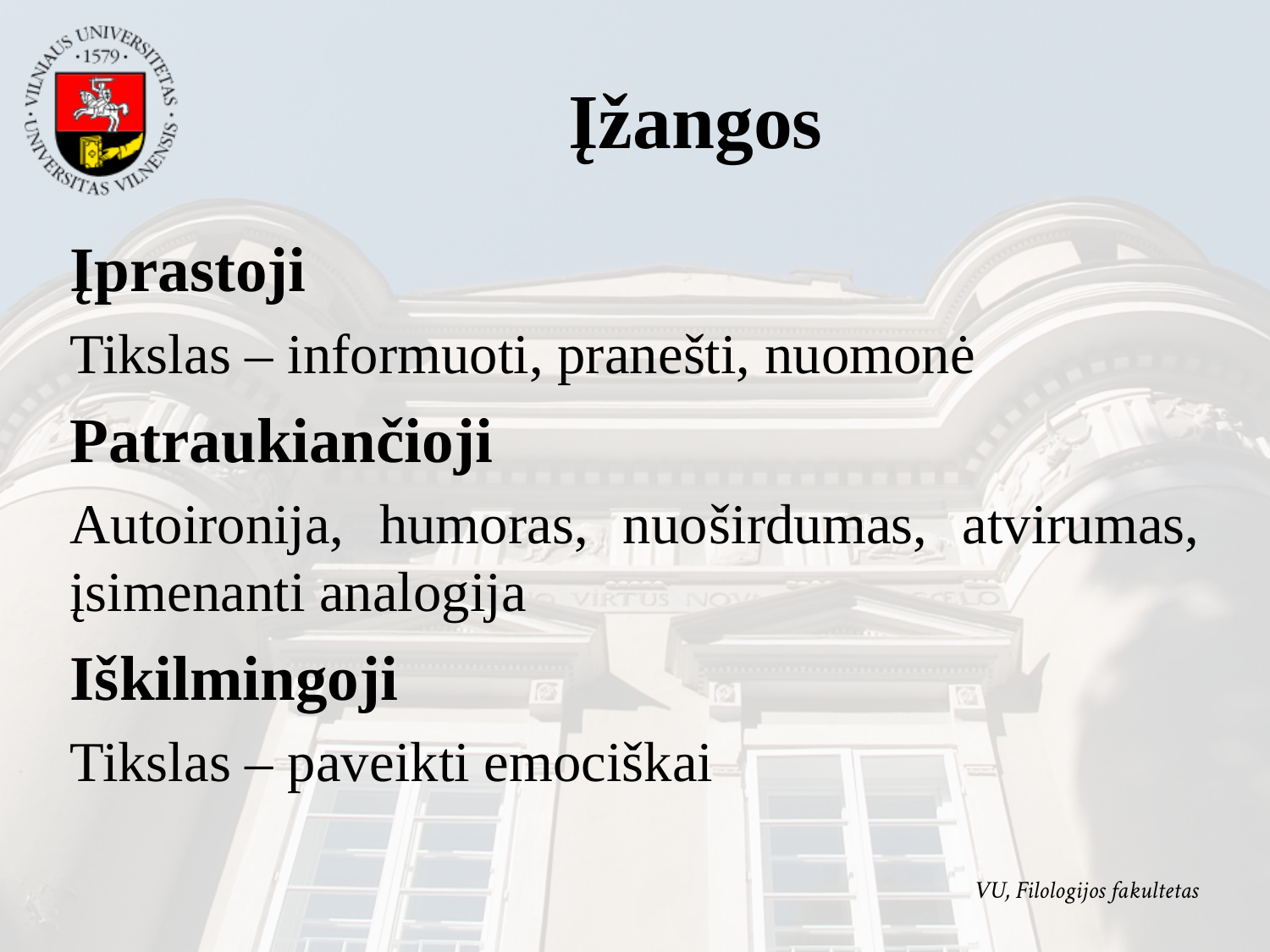

Įžangos
Įprastoji
Tikslas – informuoti, pranešti, nuomonė
Patraukiančioji
Autoironija, humoras, nuoširdumas, atvirumas, įsimenanti analogija
Iškilmingoji
Tikslas – paveikti emociškai
VU, Filologijos fakultetas